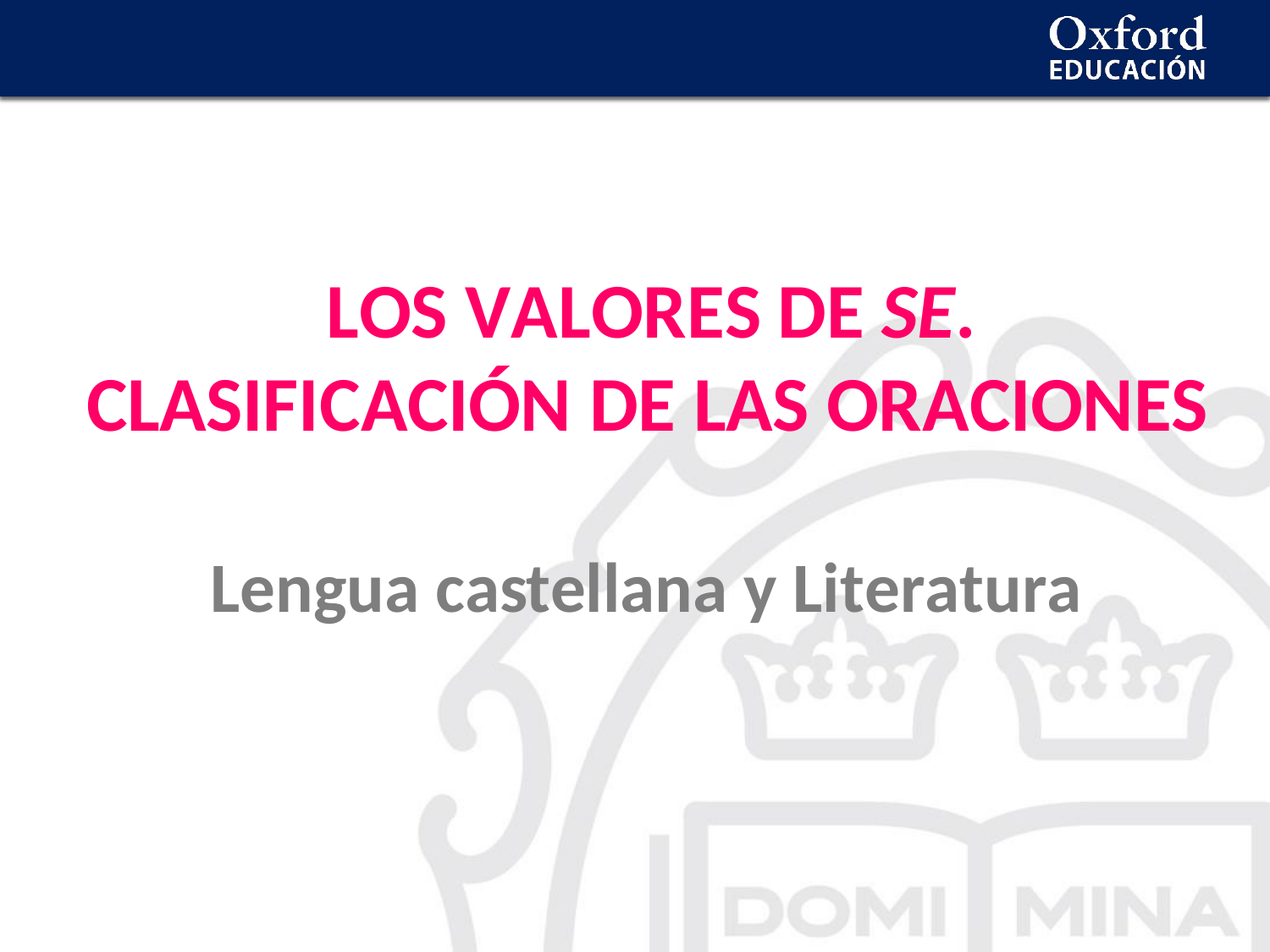

LOS VALORES DE SE. CLASIFICACIÓN DE LAS ORACIONES

Lengua castellana y Literatura